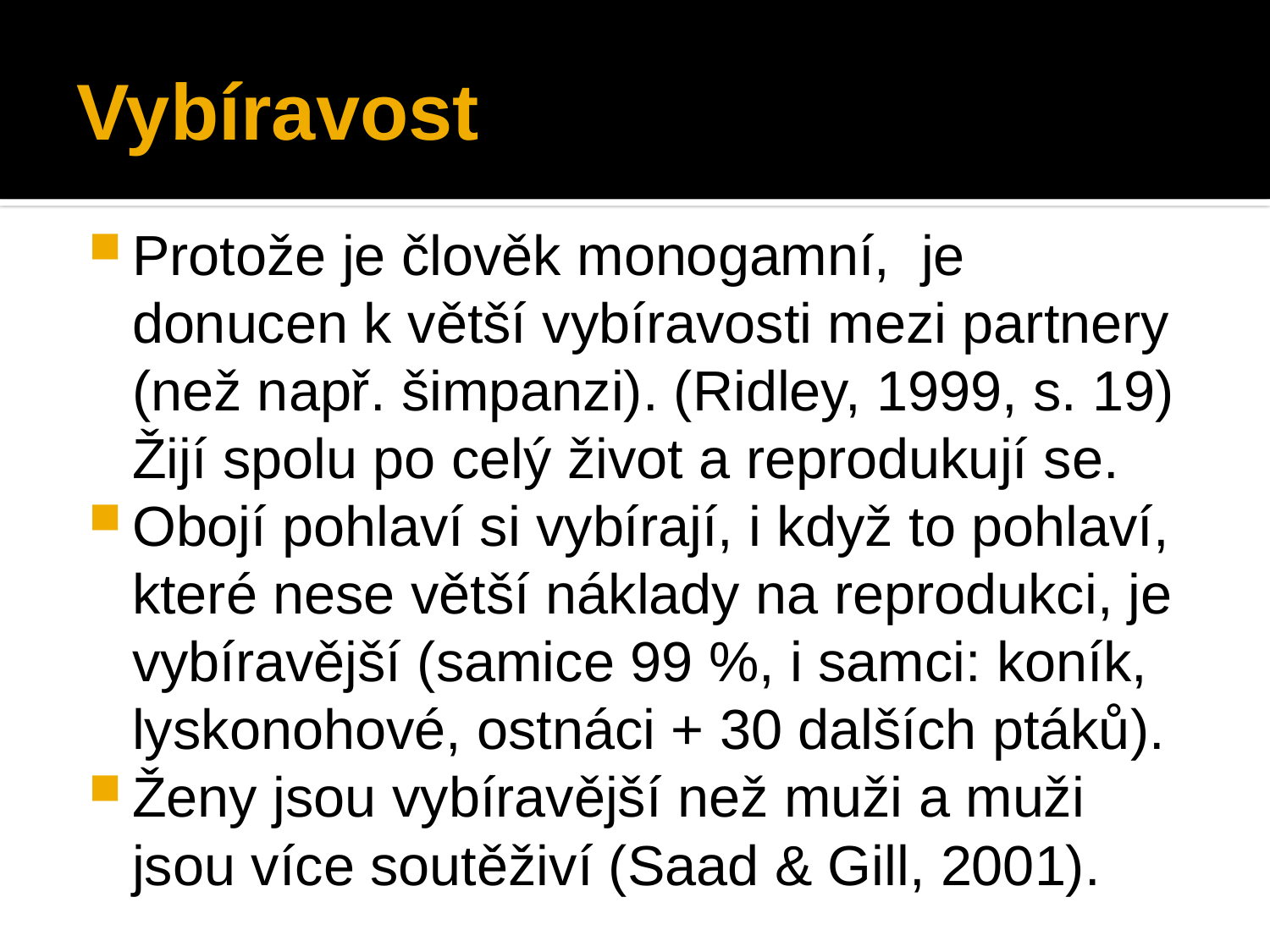

# Vybíravost
Protože je člověk monogamní,  je donucen k větší vybíravosti mezi partnery (než např. šimpanzi). (Ridley, 1999, s. 19) Žijí spolu po celý život a reprodukují se.
Obojí pohlaví si vybírají, i když to pohlaví, které nese větší náklady na reprodukci, je vybíravější (samice 99 %, i samci: koník, lyskonohové, ostnáci + 30 dalších ptáků).
Ženy jsou vybíravější než muži a muži jsou více soutěživí (Saad & Gill, 2001).